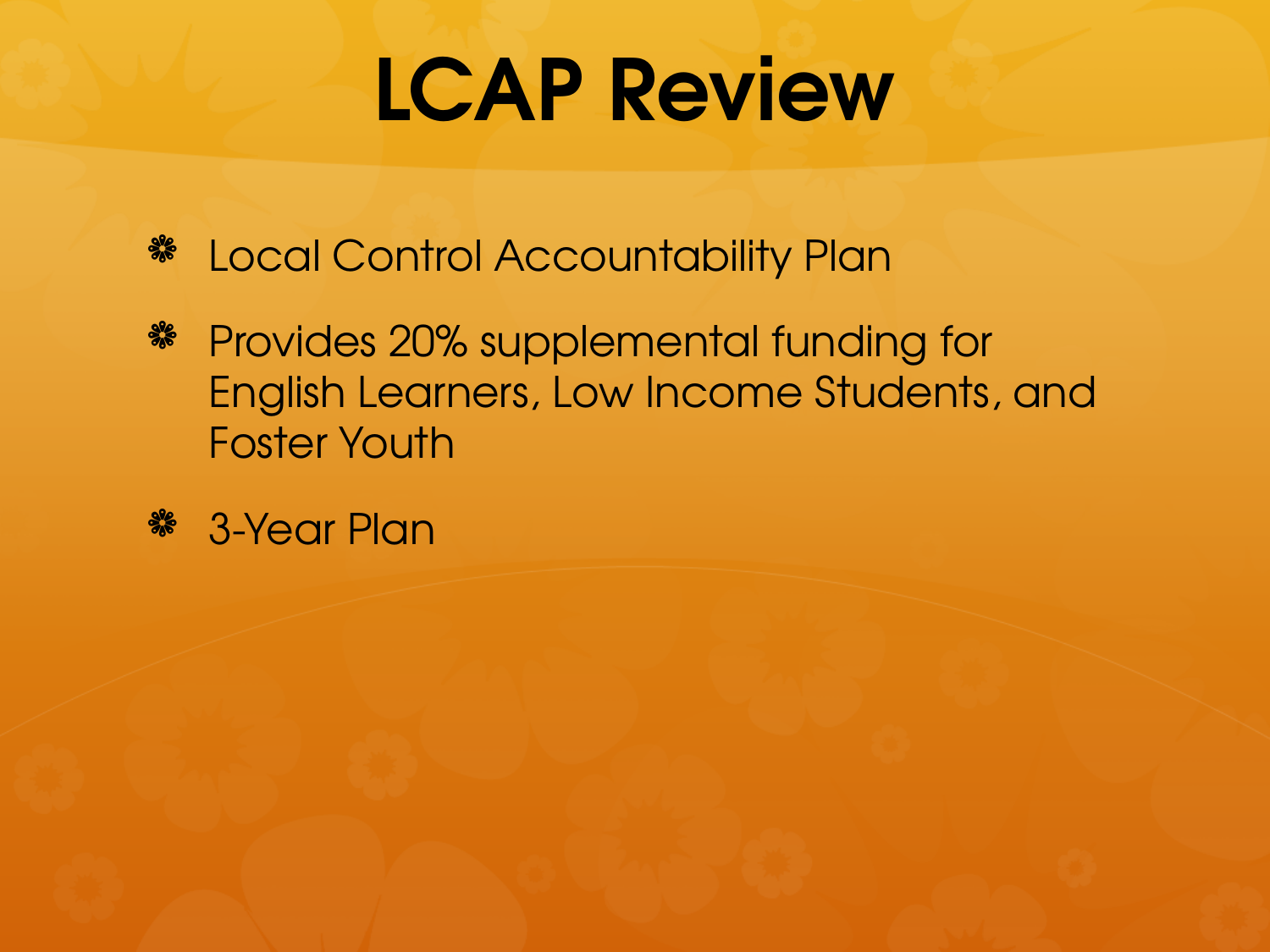

# LCAP Review
Local Control Accountability Plan
Provides 20% supplemental funding for English Learners, Low Income Students, and Foster Youth
3-Year Plan